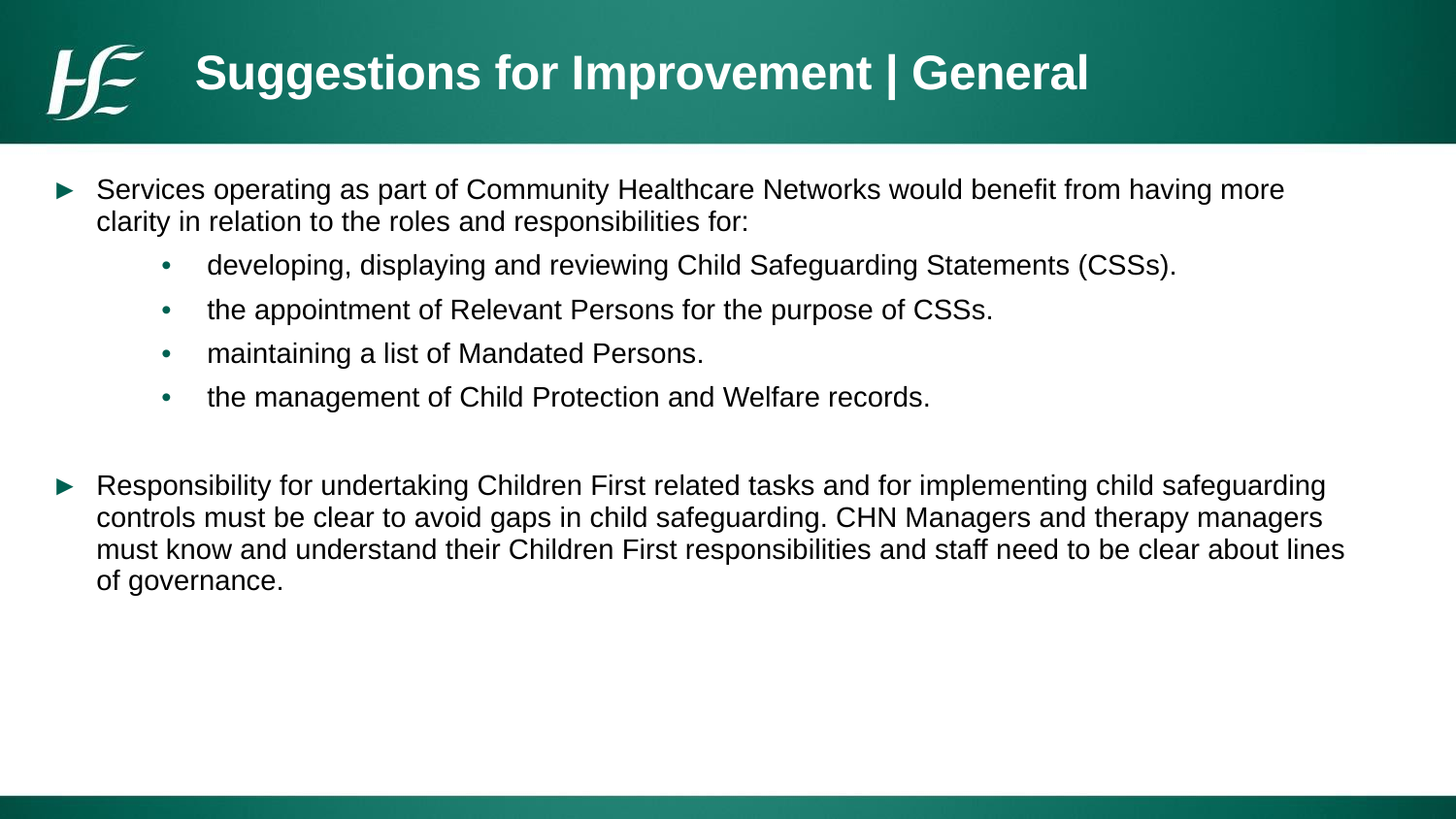

# Suggestions for Improvement | General
| Services operating as part of Community Healthcare Networks would benefit from having more clarity in relation to the roles and responsibilities for: developing, displaying and reviewing Child Safeguarding Statements (CSSs). the appointment of Relevant Persons for the purpose of CSSs. maintaining a list of Mandated Persons. the management of Child Protection and Welfare records. Responsibility for undertaking Children First related tasks and for implementing child safeguarding controls must be clear to avoid gaps in child safeguarding. CHN Managers and therapy managers must know and understand their Children First responsibilities and staff need to be clear about lines of governance. |
| --- |
|  |